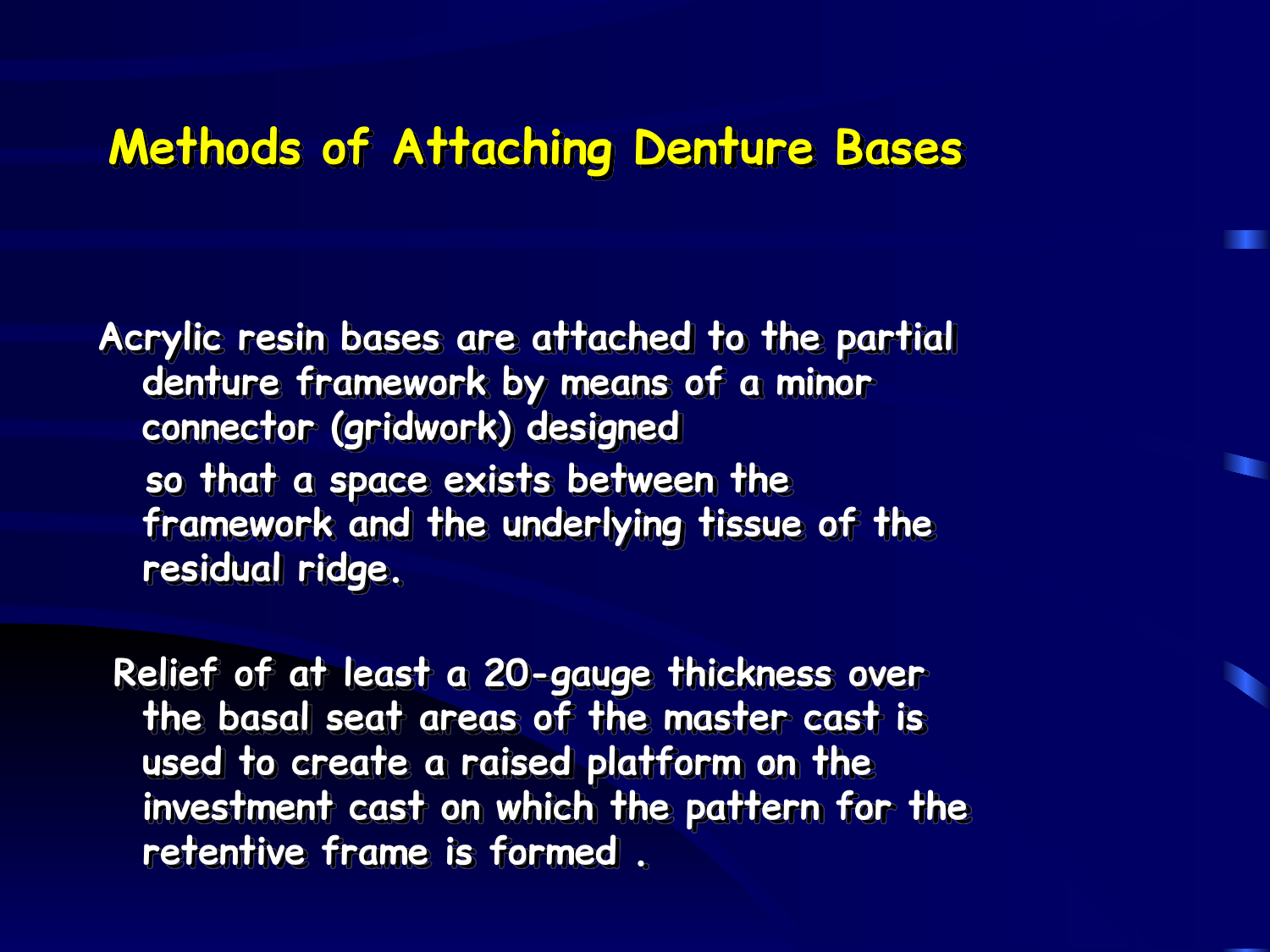

# Methods of Attaching Denture Bases
Acrylic resin bases are attached to the partial denture framework by means of a minor connector (gridwork) designed
   so that a space exists between the framework and the underlying tissue of the residual ridge.

 Relief of at least a 20-gauge thickness over the basal seat areas of the master cast is used to create a raised platform on the investment cast on which the pattern for the retentive frame is formed .